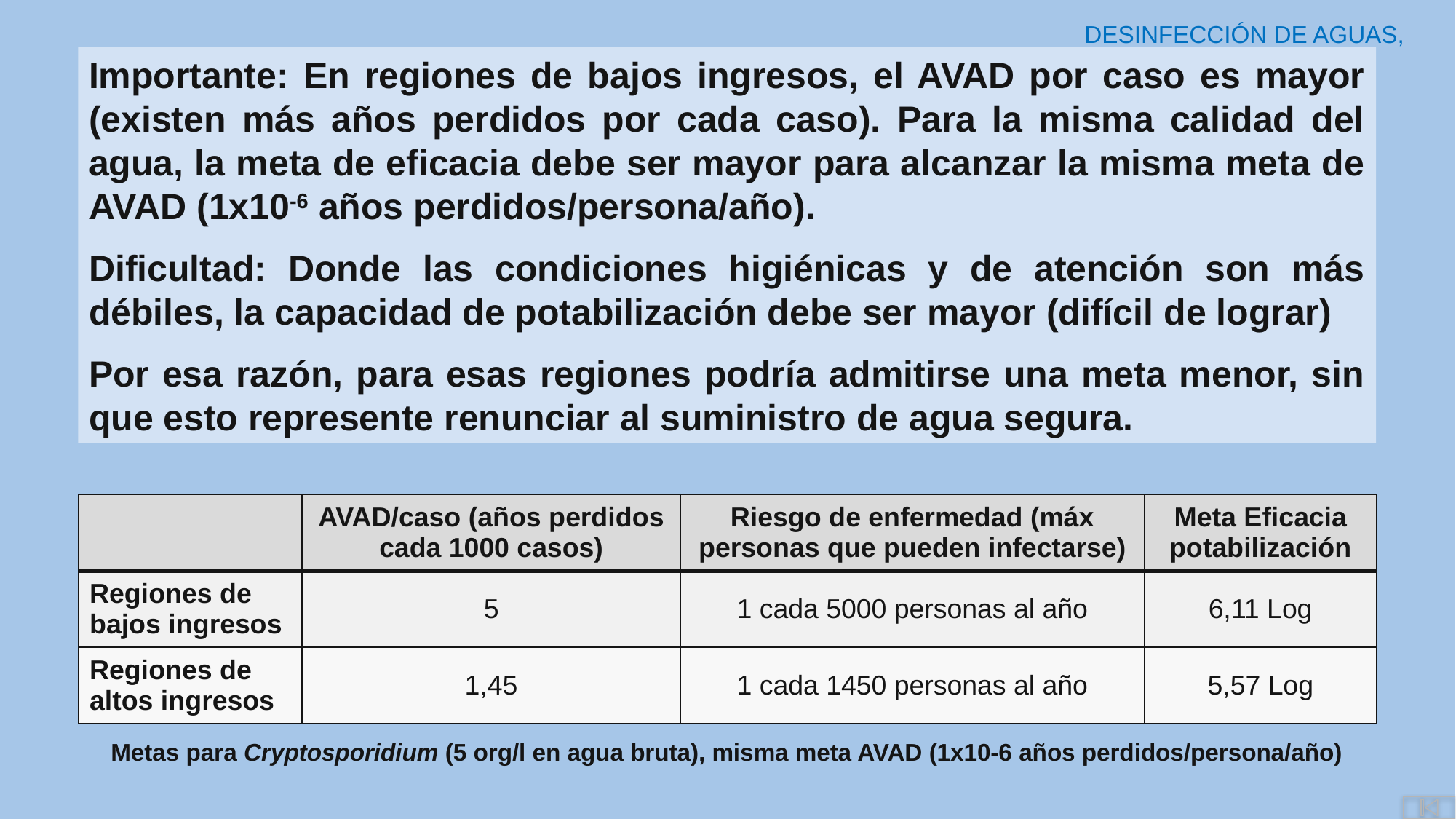

Importante: En regiones de bajos ingresos, el AVAD por caso es mayor (existen más años perdidos por cada caso). Para la misma calidad del agua, la meta de eficacia debe ser mayor para alcanzar la misma meta de AVAD (1x10-6 años perdidos/persona/año).
Dificultad: Donde las condiciones higiénicas y de atención son más débiles, la capacidad de potabilización debe ser mayor (difícil de lograr)
Por esa razón, para esas regiones podría admitirse una meta menor, sin que esto represente renunciar al suministro de agua segura.
|  | AVAD/caso (años perdidos cada 1000 casos) | Riesgo de enfermedad (máx personas que pueden infectarse) | Meta Eficacia potabilización |
| --- | --- | --- | --- |
| Regiones de bajos ingresos | 5 | 1 cada 5000 personas al año | 6,11 Log |
| Regiones de altos ingresos | 1,45 | 1 cada 1450 personas al año | 5,57 Log |
Metas para Cryptosporidium (5 org/l en agua bruta), misma meta AVAD (1x10-6 años perdidos/persona/año)